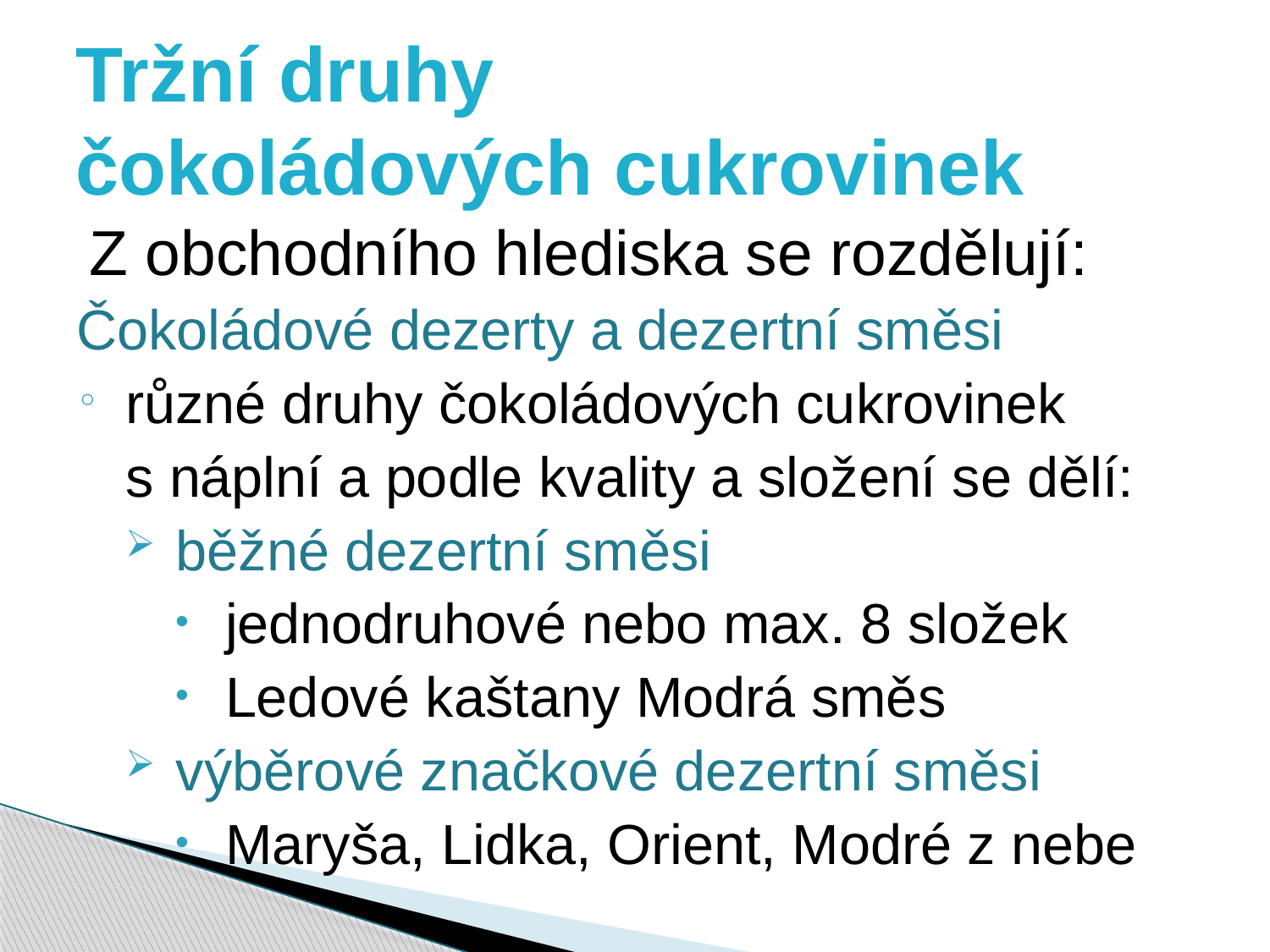

# Tržní druhy čokoládových cukrovinek
Z obchodního hlediska se rozdělují:
Čokoládové dezerty a dezertní směsi
různé druhy čokoládových cukrovinek
	s náplní a podle kvality a složení se dělí:
běžné dezertní směsi
jednodruhové nebo max. 8 složek
Ledové kaštany Modrá směs
výběrové značkové dezertní směsi
Maryša, Lidka, Orient, Modré z nebe